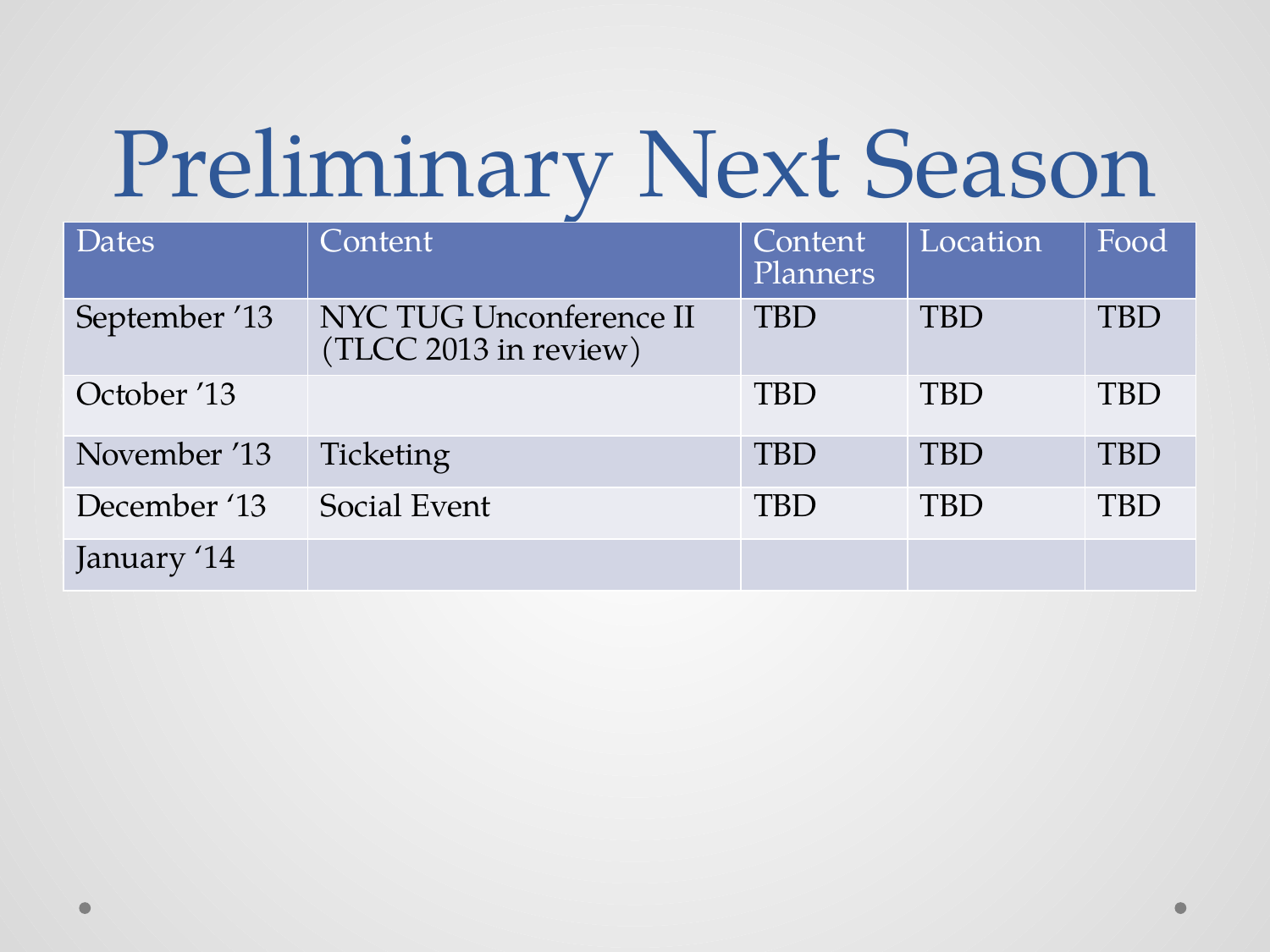

# Preliminary Next Season
| Dates | Content | Content Planners | Location | Food |
| --- | --- | --- | --- | --- |
| September ’13 | NYC TUG Unconference II (TLCC 2013 in review) | TBD | TBD | TBD |
| October ’13 |  | TBD | TBD | TBD |
| November ’13 | Ticketing | TBD | TBD | TBD |
| December ‘13 | Social Event | TBD | TBD | TBD |
| January ‘14 |  |  |  |  |